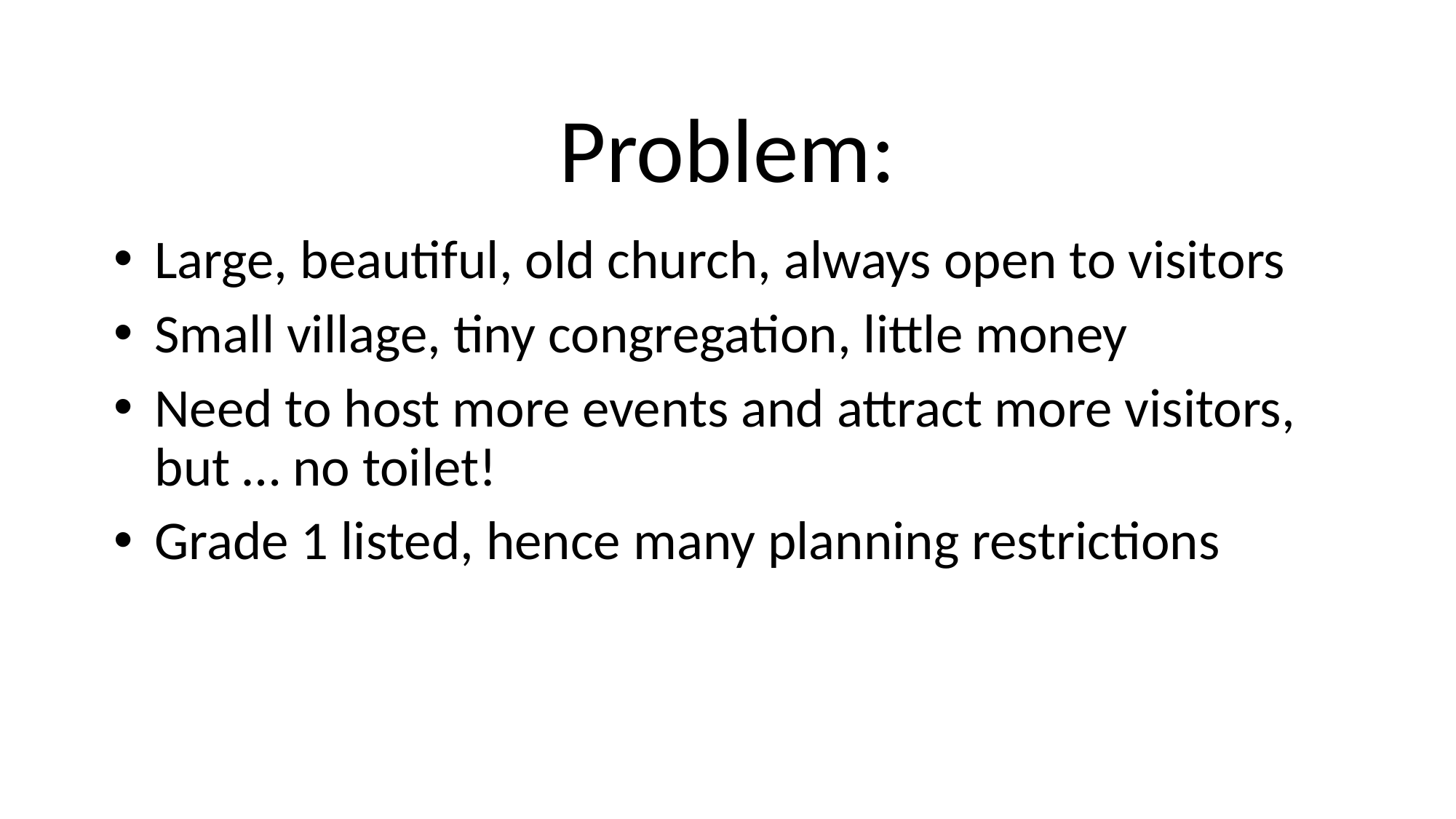

# Problem:
Large, beautiful, old church, always open to visitors
Small village, tiny congregation, little money
Need to host more events and attract more visitors, but … no toilet!
Grade 1 listed, hence many planning restrictions